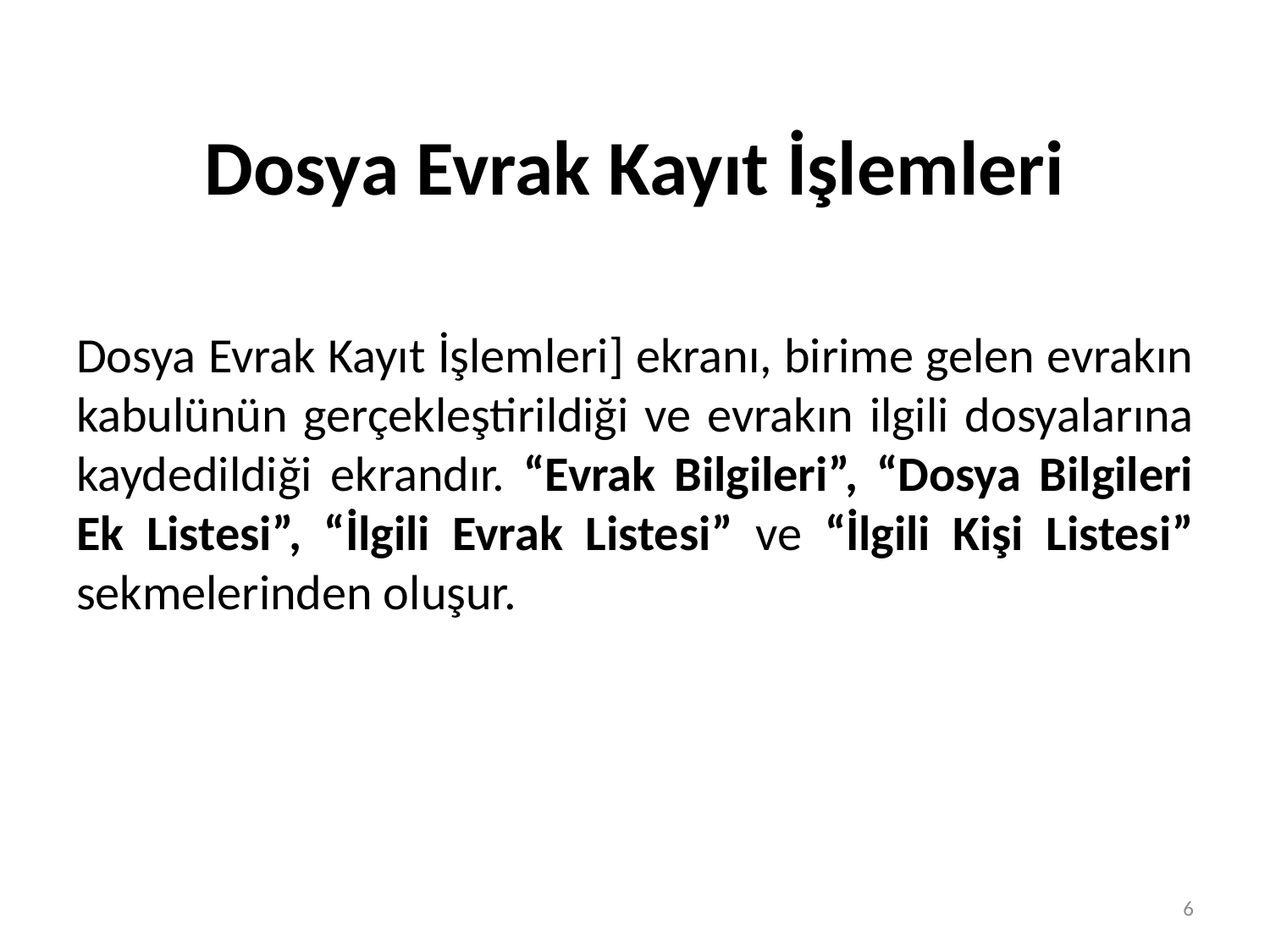

# Dosya Evrak Kayıt İşlemleri
Dosya Evrak Kayıt İşlemleri] ekranı, birime gelen evrakın kabulünün gerçekleştirildiği ve evrakın ilgili dosyalarına kaydedildiği ekrandır. “Evrak Bilgileri”, “Dosya Bilgileri Ek Listesi”, “İlgili Evrak Listesi” ve “İlgili Kişi Listesi” sekmelerinden oluşur.
6